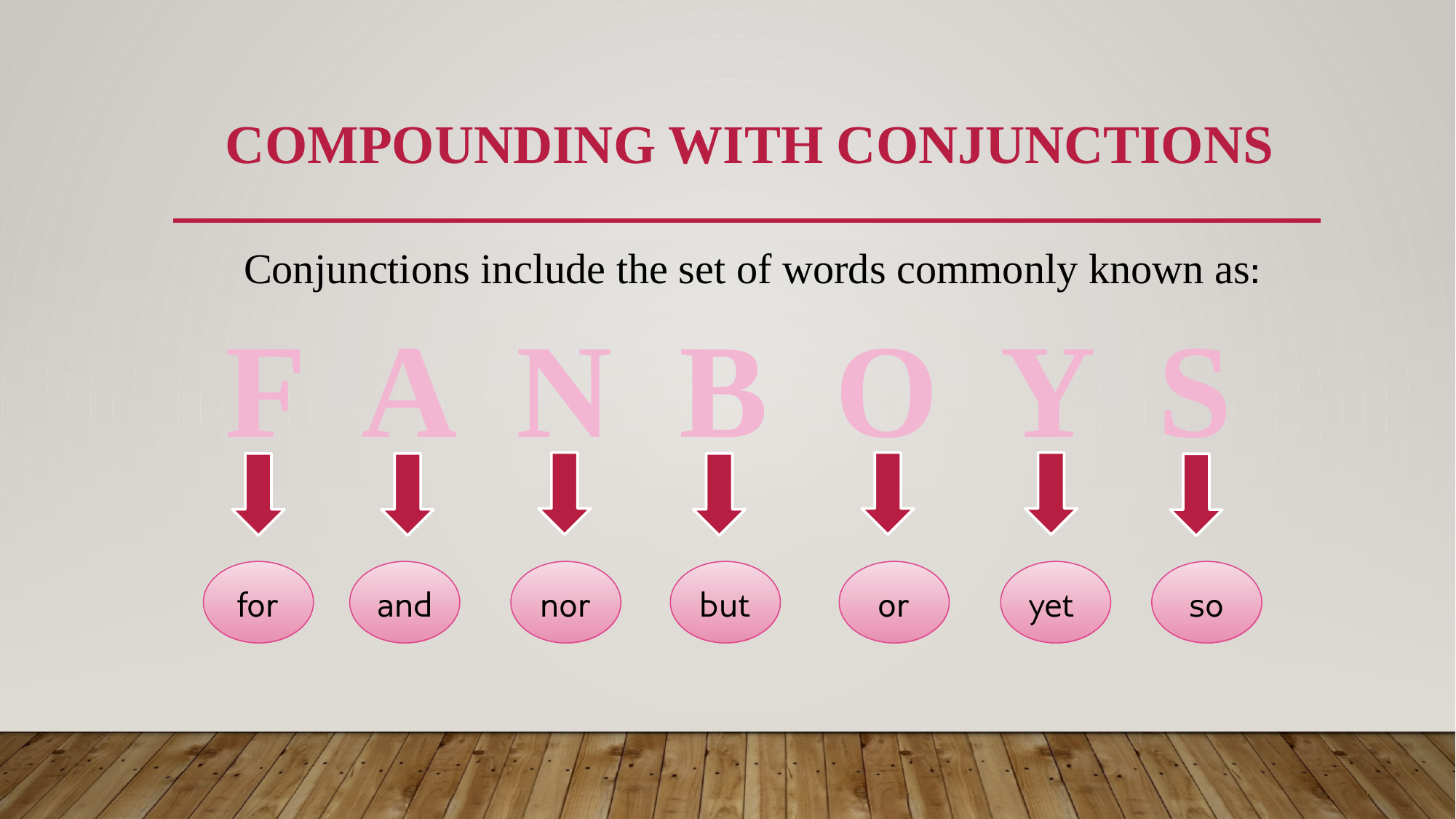

# COMPOUNDING WITH CONJUNCTIONS
Conjunctions include the set of words commonly known as:
F  A  N  B  O  Y  S

for
and
nor
but
or
yet
so